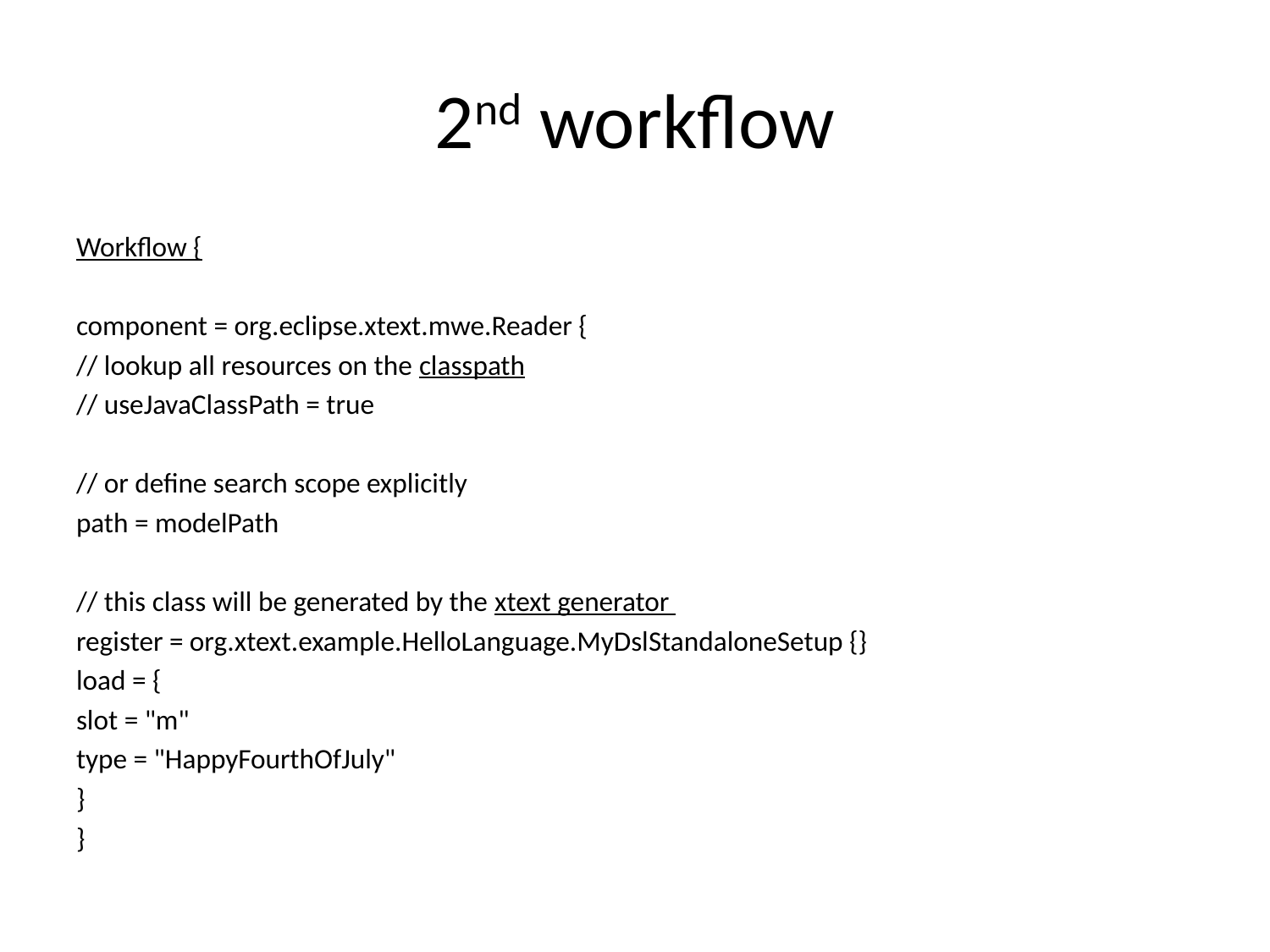

# 2nd workflow
Workflow {

component = org.eclipse.xtext.mwe.Reader {
// lookup all resources on the classpath
// useJavaClassPath = true

// or define search scope explicitly
path = modelPath

// this class will be generated by the xtext generator
register = org.xtext.example.HelloLanguage.MyDslStandaloneSetup {}
load = {
slot = "m"
type = "HappyFourthOfJuly"
}
}